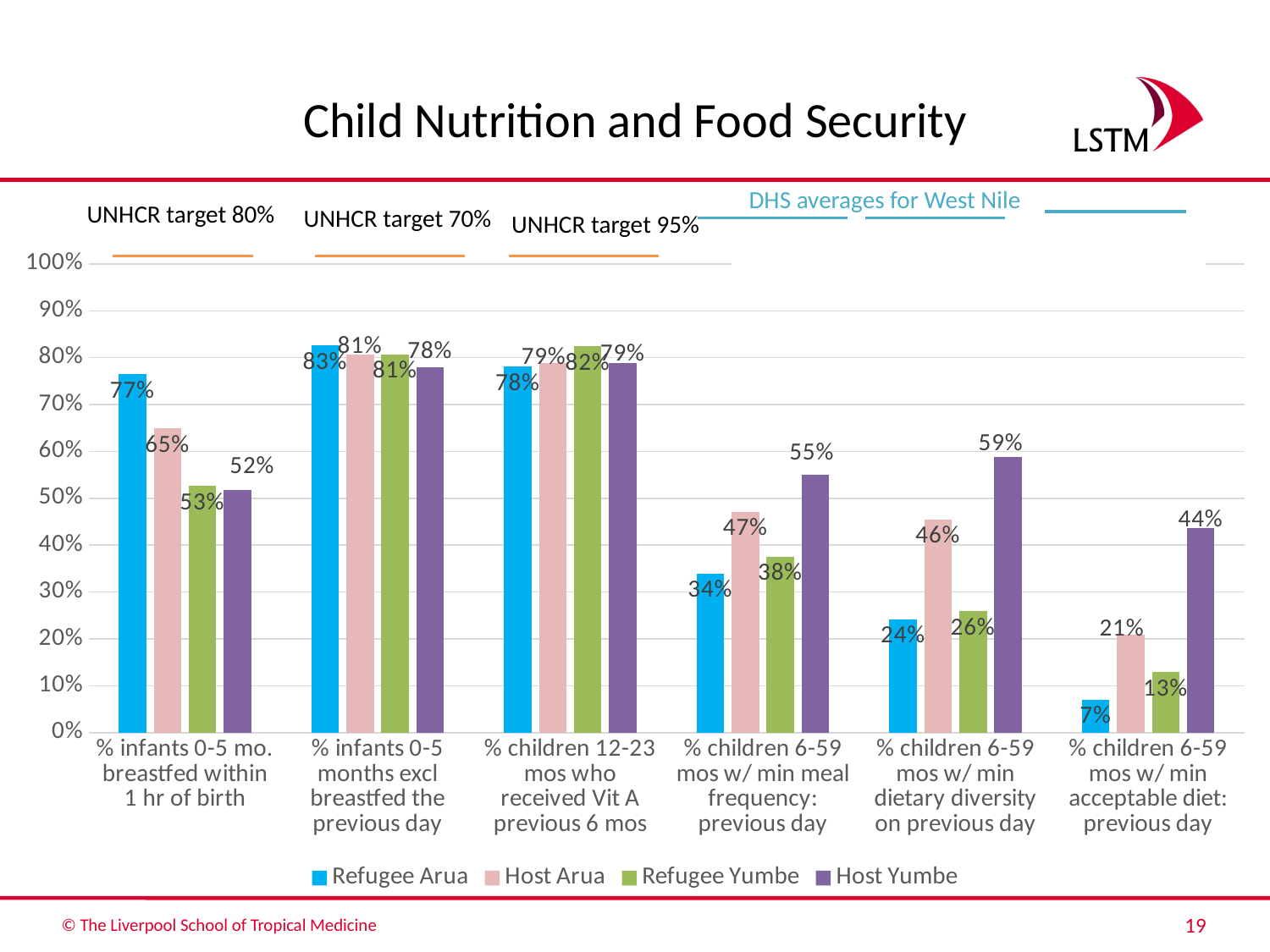

# Child Nutrition and Food Security
DHS averages for West Nile
UNHCR target 80%
UNHCR target 70%
UNHCR target 95%

### Chart

| Category | Refugee Arua | Host Arua | Refugee Yumbe | Host Yumbe |
|---|---|---|---|---|
| % infants 0-5 mo. breastfed within 1 hr of birth | 0.765 | 0.649 | 0.526 | 0.518 |
| % infants 0-5 months excl breastfed the previous day | 0.826 | 0.8059999999999999 | 0.807 | 0.779 |
| % children 12-23 mos who received Vit A previous 6 mos | 0.7809999999999999 | 0.788 | 0.8240000000000001 | 0.789 |
| % children 6-59 mos w/ min meal frequency: previous day | 0.33899999999999997 | 0.47100000000000003 | 0.375 | 0.55 |
| % children 6-59 mos w/ min dietary diversity on previous day | 0.242 | 0.455 | 0.259 | 0.588 |
| % children 6-59 mos w/ min acceptable diet: previous day | 0.07 | 0.209 | 0.129 | 0.43700000000000006 |